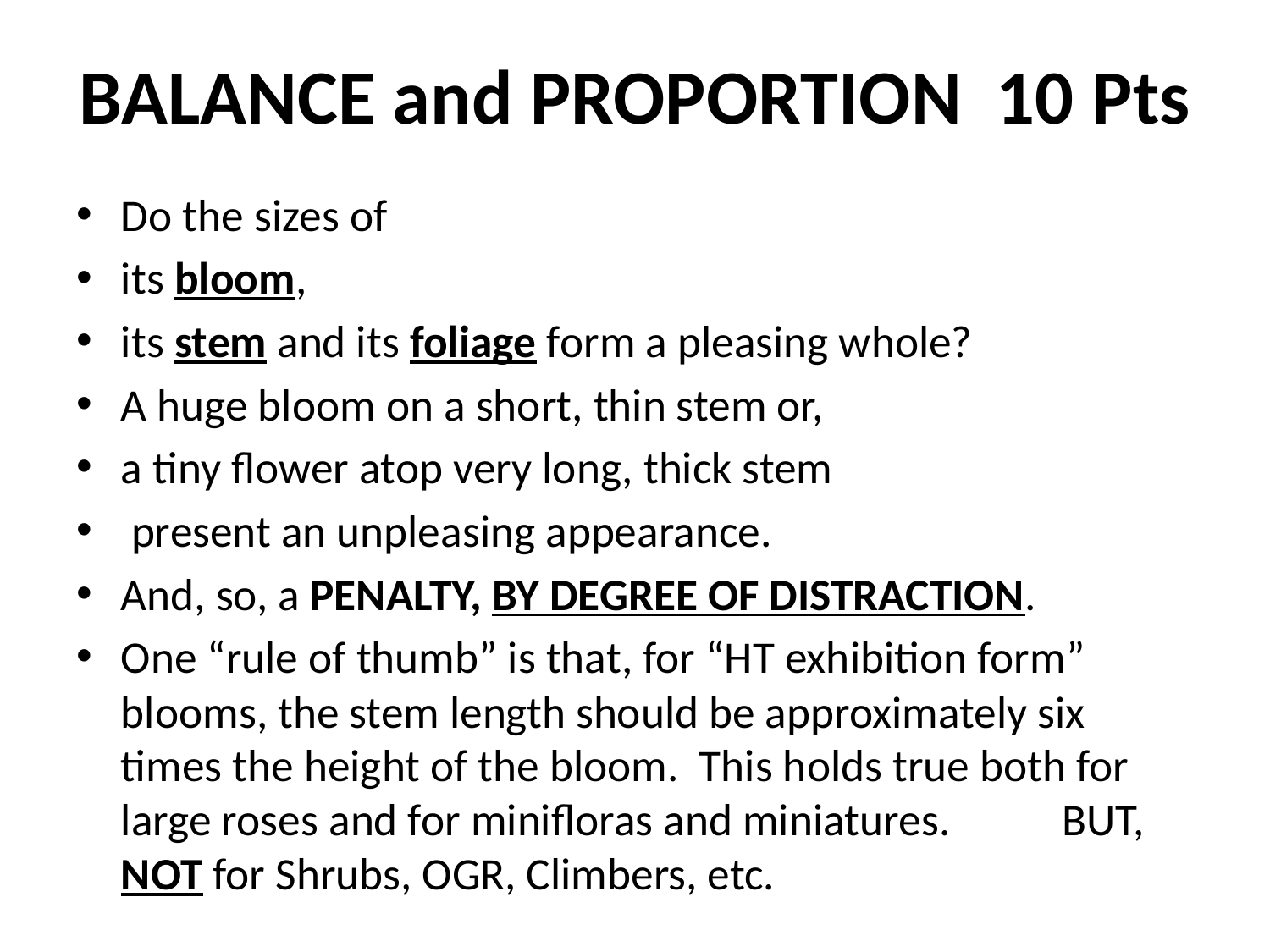

# BALANCE and PROPORTION  10 Pts
Do the sizes of
its bloom,
its stem and its foliage form a pleasing whole?
A huge bloom on a short, thin stem or,
a tiny flower atop very long, thick stem
 present an unpleasing appearance.
And, so, a PENALTY, BY DEGREE OF DISTRACTION.
One “rule of thumb” is that, for “HT exhibition form” blooms, the stem length should be approximately six times the height of the bloom.  This holds true both for large roses and for minifloras and miniatures.           BUT, NOT for Shrubs, OGR, Climbers, etc.